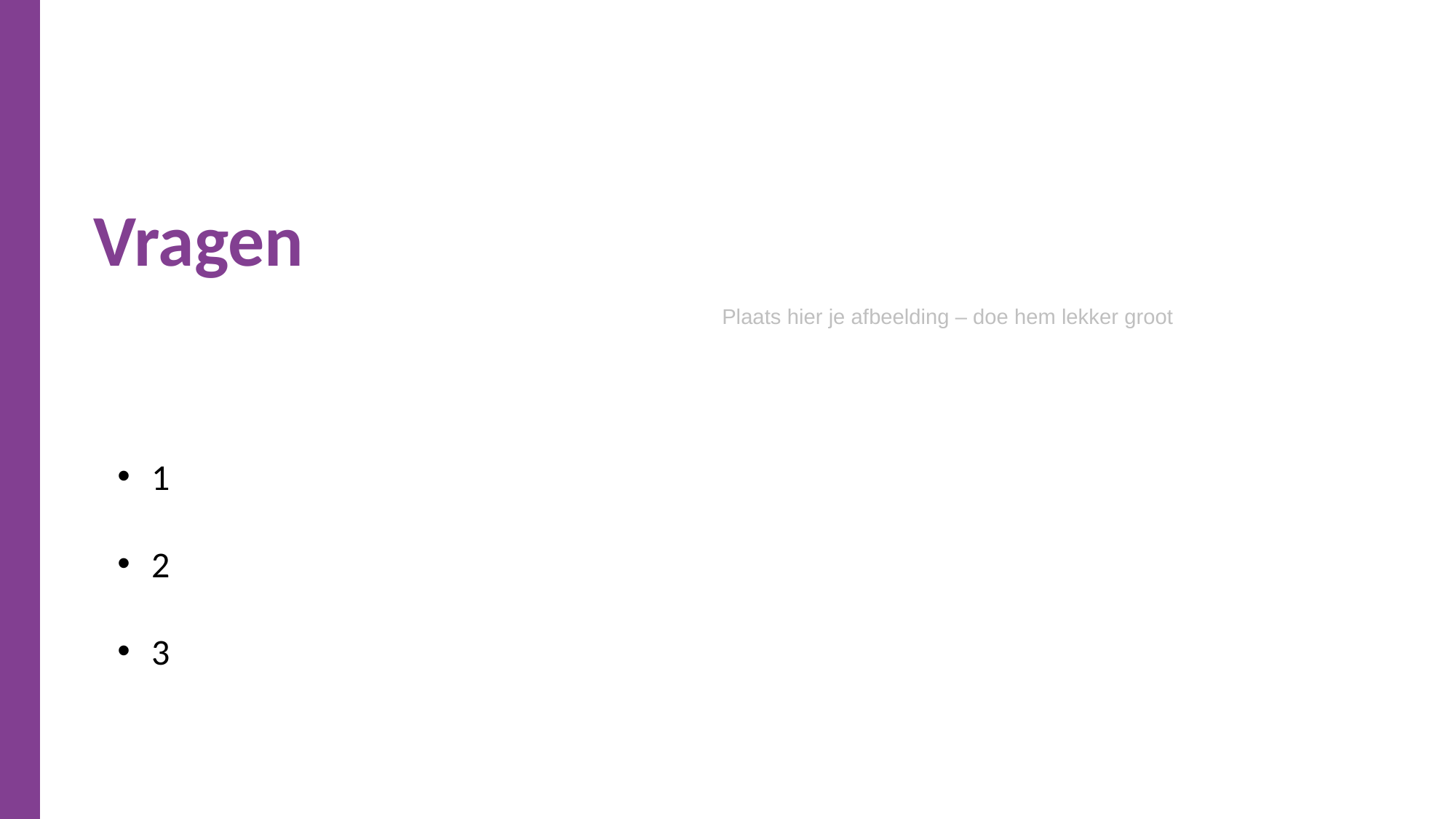

Plaats hier je afbeelding – doe hem lekker groot

Vragen
1

2

3